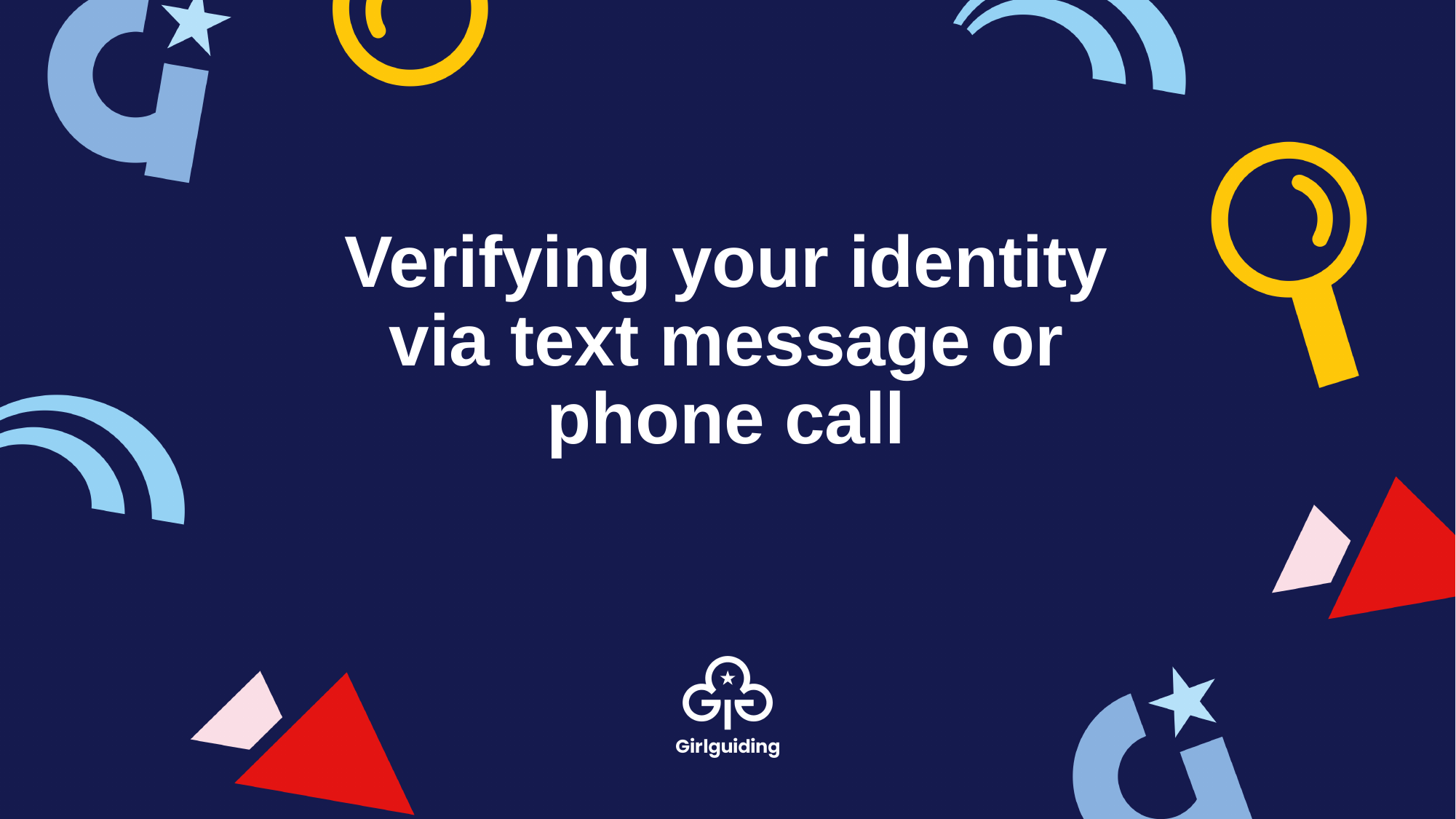

# Verifying your identity via text message or phone call